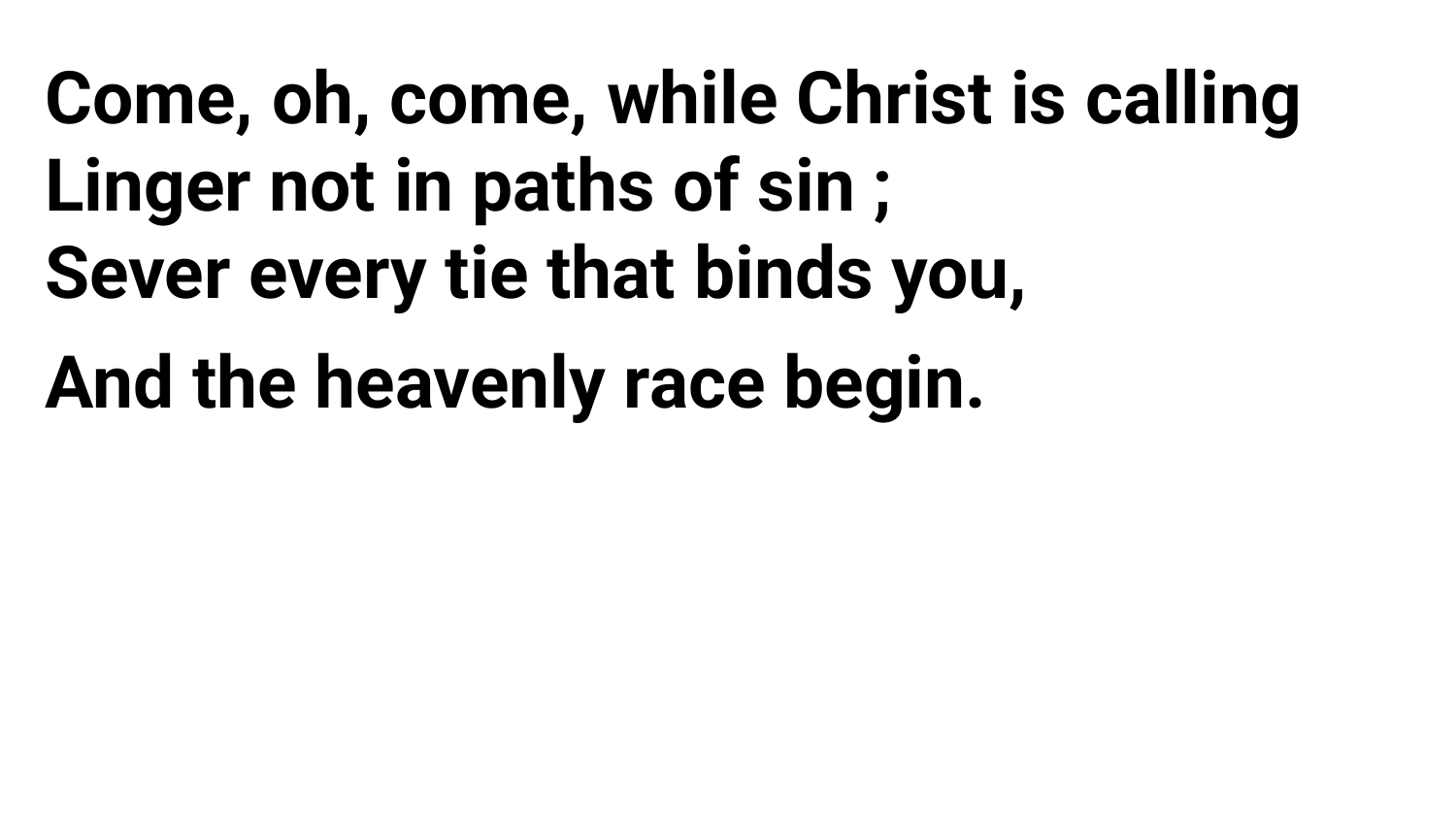

Come, oh, come, while Christ is calling
Linger not in paths of sin ;
Sever every tie that binds you,
And the heavenly race begin.